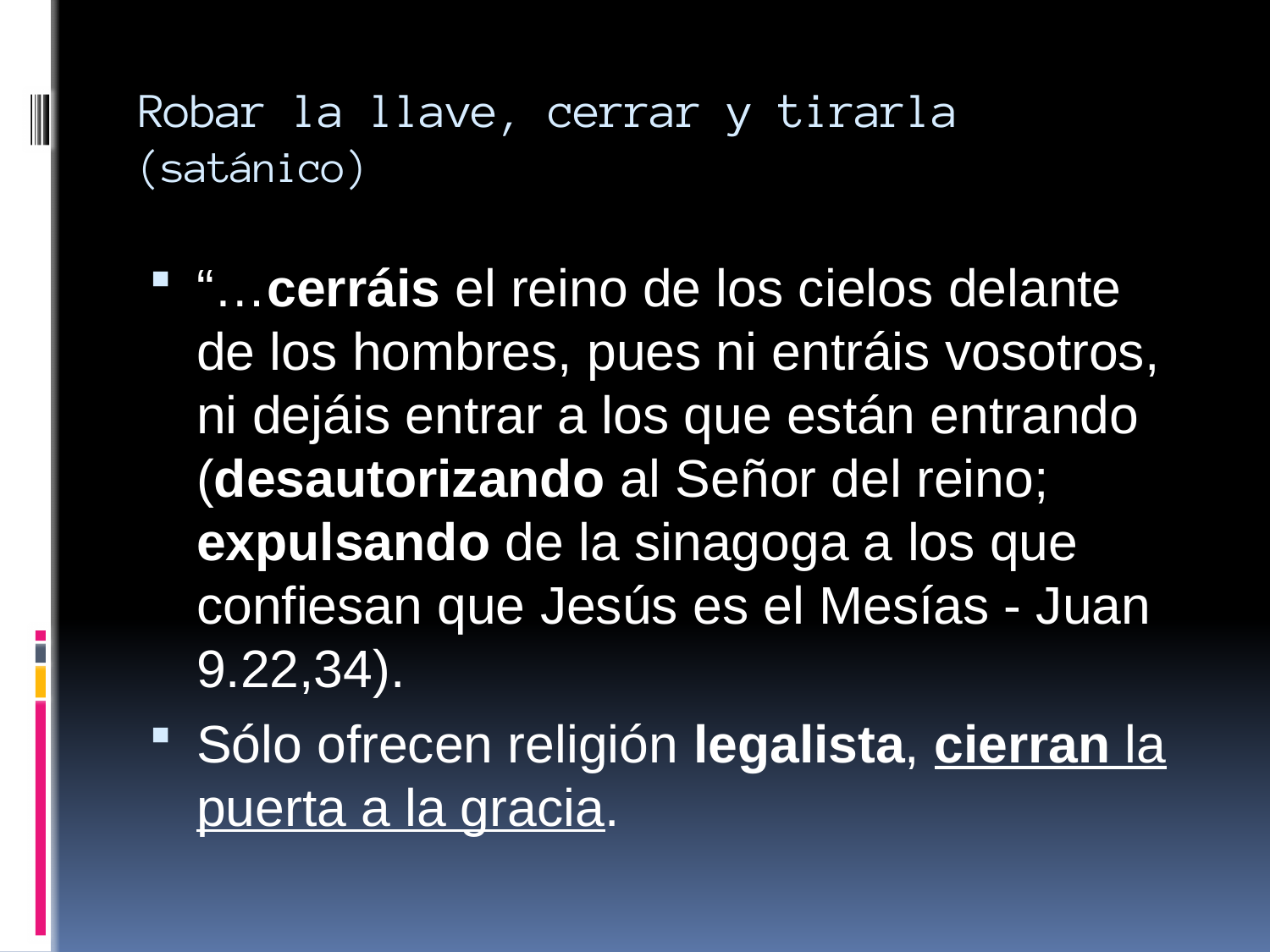

# Robar la llave, cerrar y tirarla (satánico)
“…cerráis el reino de los cielos delante de los hombres, pues ni entráis vosotros, ni dejáis entrar a los que están entrando (desautorizando al Señor del reino; expulsando de la sinagoga a los que confiesan que Jesús es el Mesías - Juan 9.22,34).
Sólo ofrecen religión legalista, cierran la puerta a la gracia.